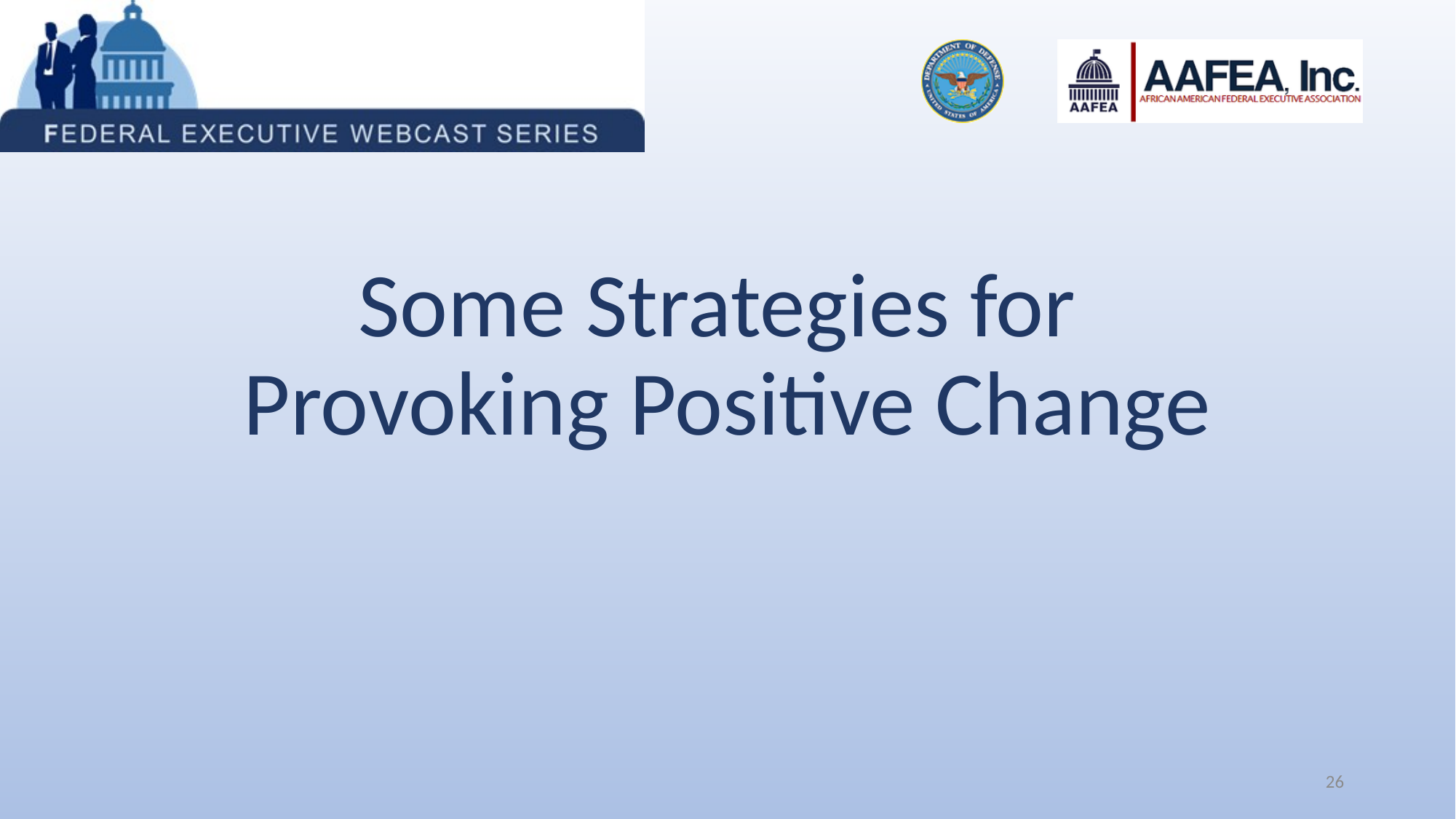

# Some Strategies for Provoking Positive Change
26